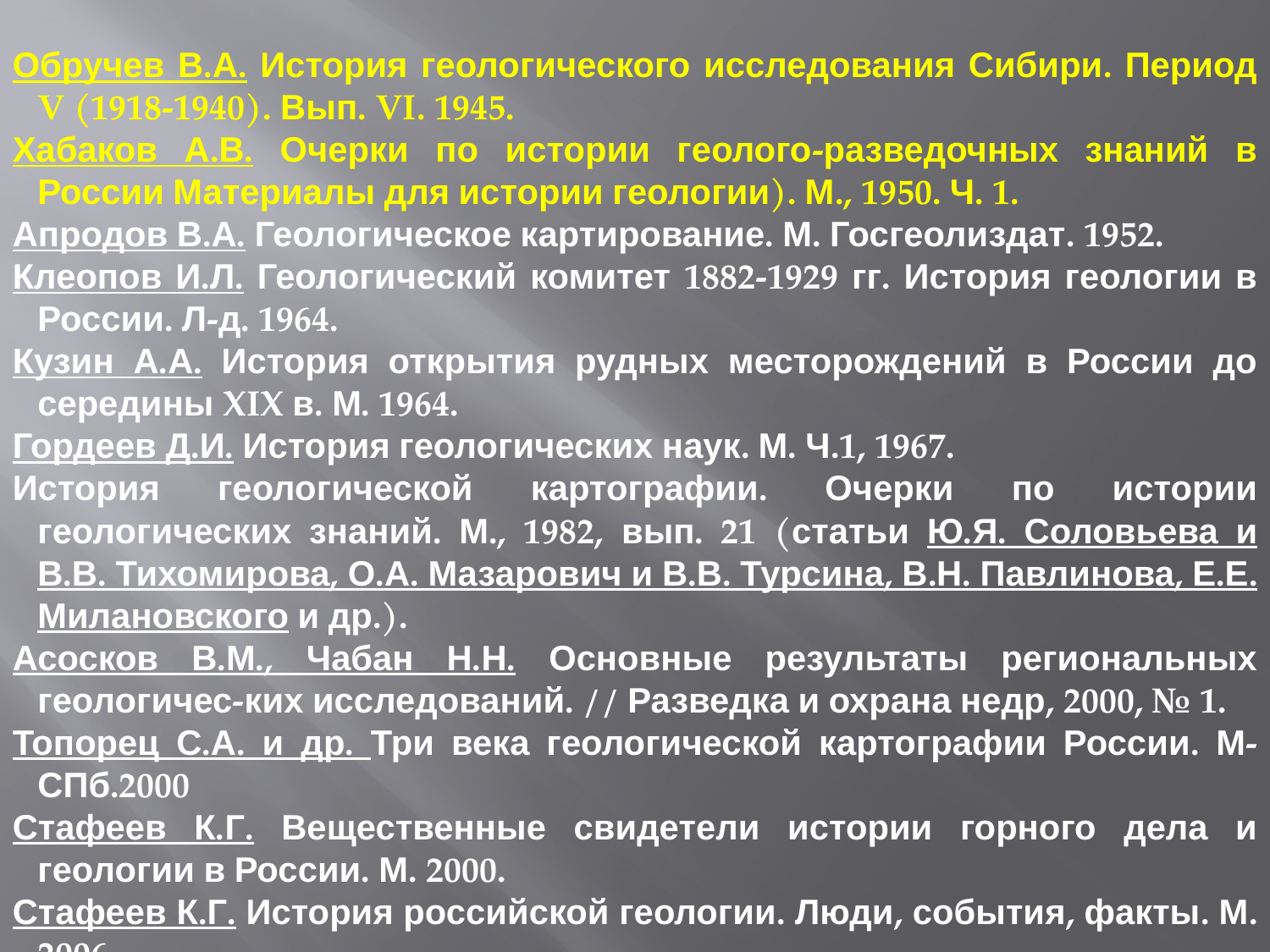

Обручев В.А. История геологического исследования Сибири. Период V (1918-1940). Вып. VI. 1945.
Хабаков А.В. Очерки по истории геолого-разведочных знаний в России Материалы для истории геологии). М., 1950. Ч. 1.
Апродов В.А. Геологическое картирование. М. Госгеолиздат. 1952.
Клеопов И.Л. Геологический комитет 1882-1929 гг. История геологии в России. Л-д. 1964.
Кузин А.А. История открытия рудных месторождений в России до середины XIX в. М. 1964.
Гордеев Д.И. История геологических наук. М. Ч.1, 1967.
История геологической картографии. Очерки по истории геологических знаний. М., 1982, вып. 21 (статьи Ю.Я. Соловьева и В.В. Тихомирова, О.А. Мазарович и В.В. Турсина, В.Н. Павлинова, Е.Е. Милановского и др.).
Асосков В.М., Чабан Н.Н. Основные результаты региональных геологичес-ких исследований. // Разведка и охрана недр, 2000, № 1.
Топорец С.А. и др. Три века геологической картографии России. М-СПб.2000
Стафеев К.Г. Вещественные свидетели истории горного дела и геологии в России. М. 2000.
Стафеев К.Г. История российской геологии. Люди, события, факты. М. 2006.
Бурштейн Е.Ф. Е.Е. Барбот де Марни и первая в России геологическая карта. // Природа, 2009, № 2.